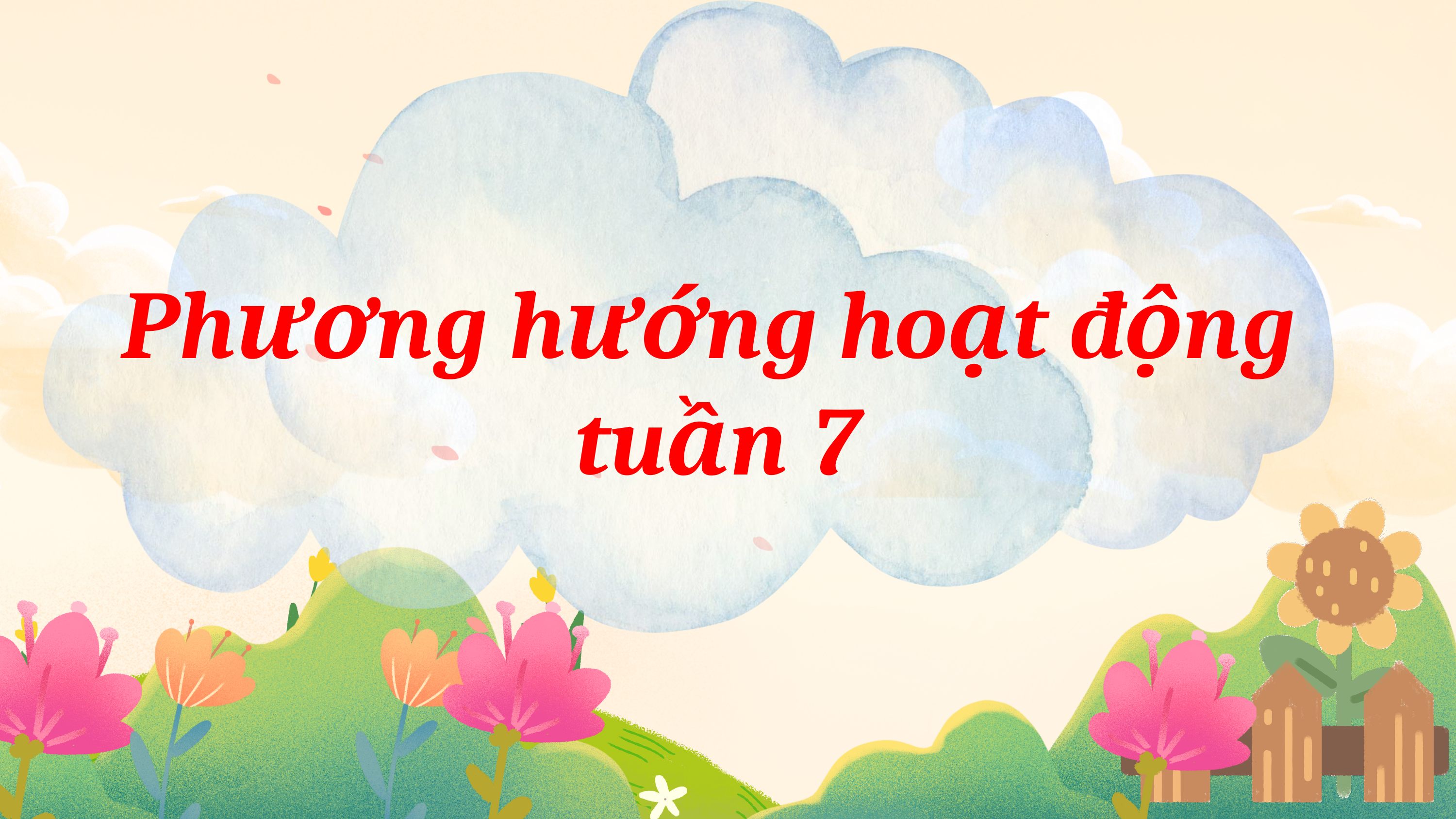

Hoạt động 1

Phương hướng hoạt động
tuần 7